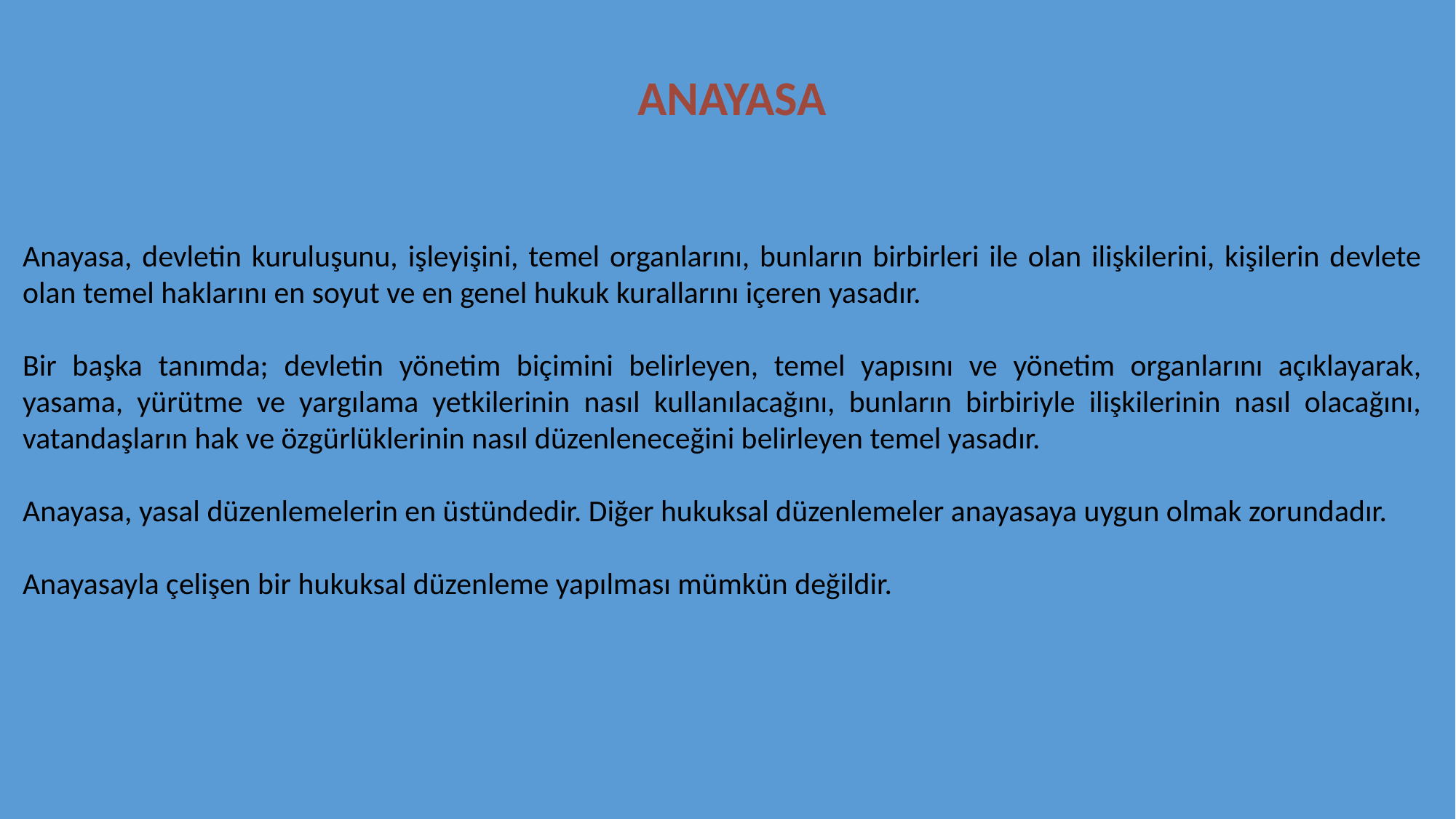

ANAYASA
Anayasa, devletin kuruluşunu, işleyişini, temel organlarını, bunların birbirleri ile olan ilişkilerini, kişilerin devlete olan temel haklarını en soyut ve en genel hukuk kurallarını içeren yasadır.

Bir başka tanımda; devletin yönetim biçimini belirleyen, temel yapısını ve yönetim organlarını açıklayarak, yasama, yürütme ve yargılama yetkilerinin nasıl kullanılacağını, bunların birbiriyle ilişkilerinin nasıl olacağını, vatandaşların hak ve özgürlüklerinin nasıl düzenleneceğini belirleyen temel yasadır.

Anayasa, yasal düzenlemelerin en üstündedir. Diğer hukuksal düzenlemeler anayasaya uygun olmak zorundadır.

Anayasayla çelişen bir hukuksal düzenleme yapılması mümkün değildir.